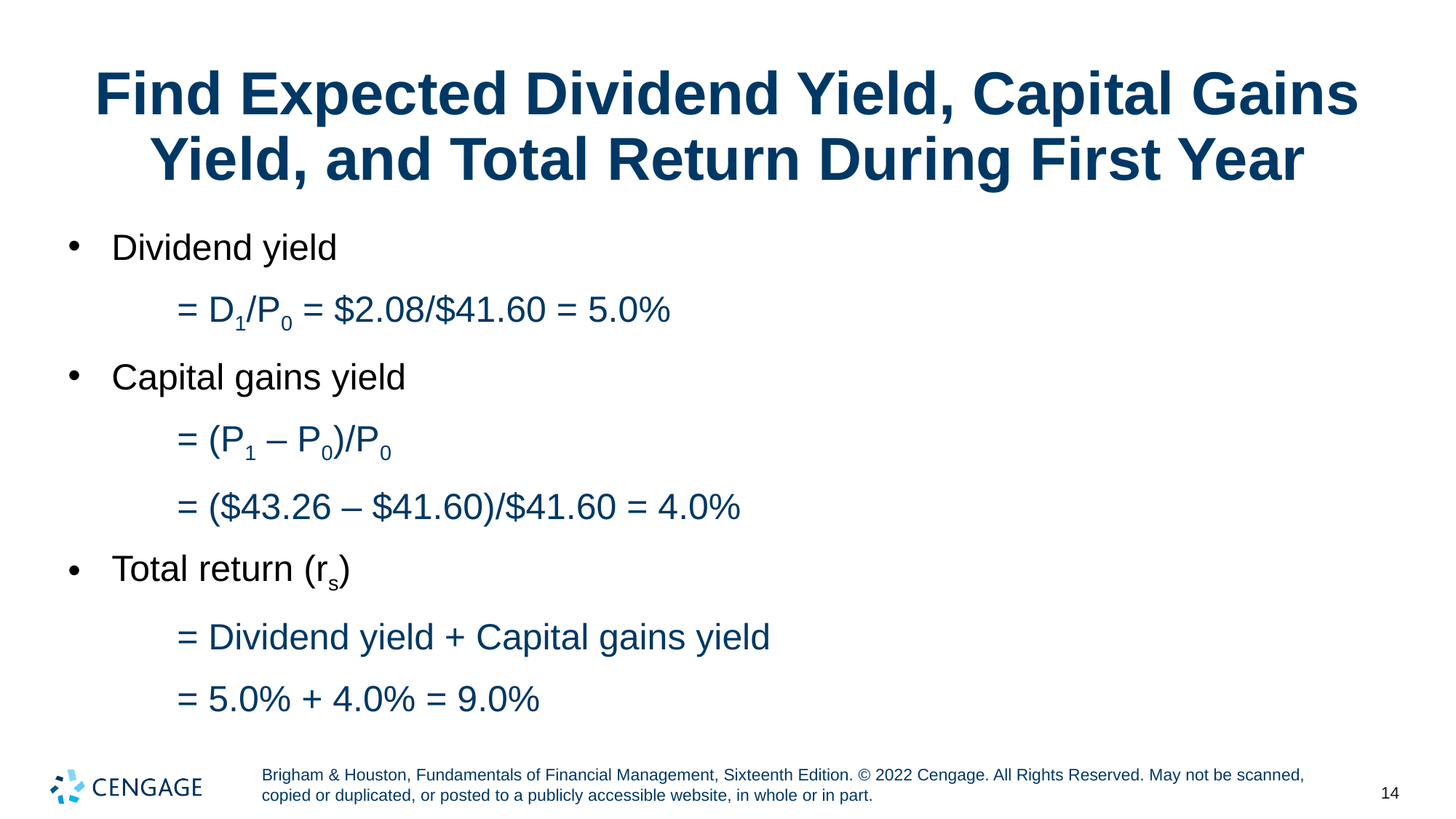

# Find Expected Dividend Yield, Capital Gains Yield, and Total Return During First Year
Dividend yield
	= D1/P0 = $2.08/$41.60 = 5.0%
Capital gains yield
	= (P1 – P0)/P0
	= ($43.26 – $41.60)/$41.60 = 4.0%
Total return (rs)
	= Dividend yield + Capital gains yield
	= 5.0% + 4.0% = 9.0%